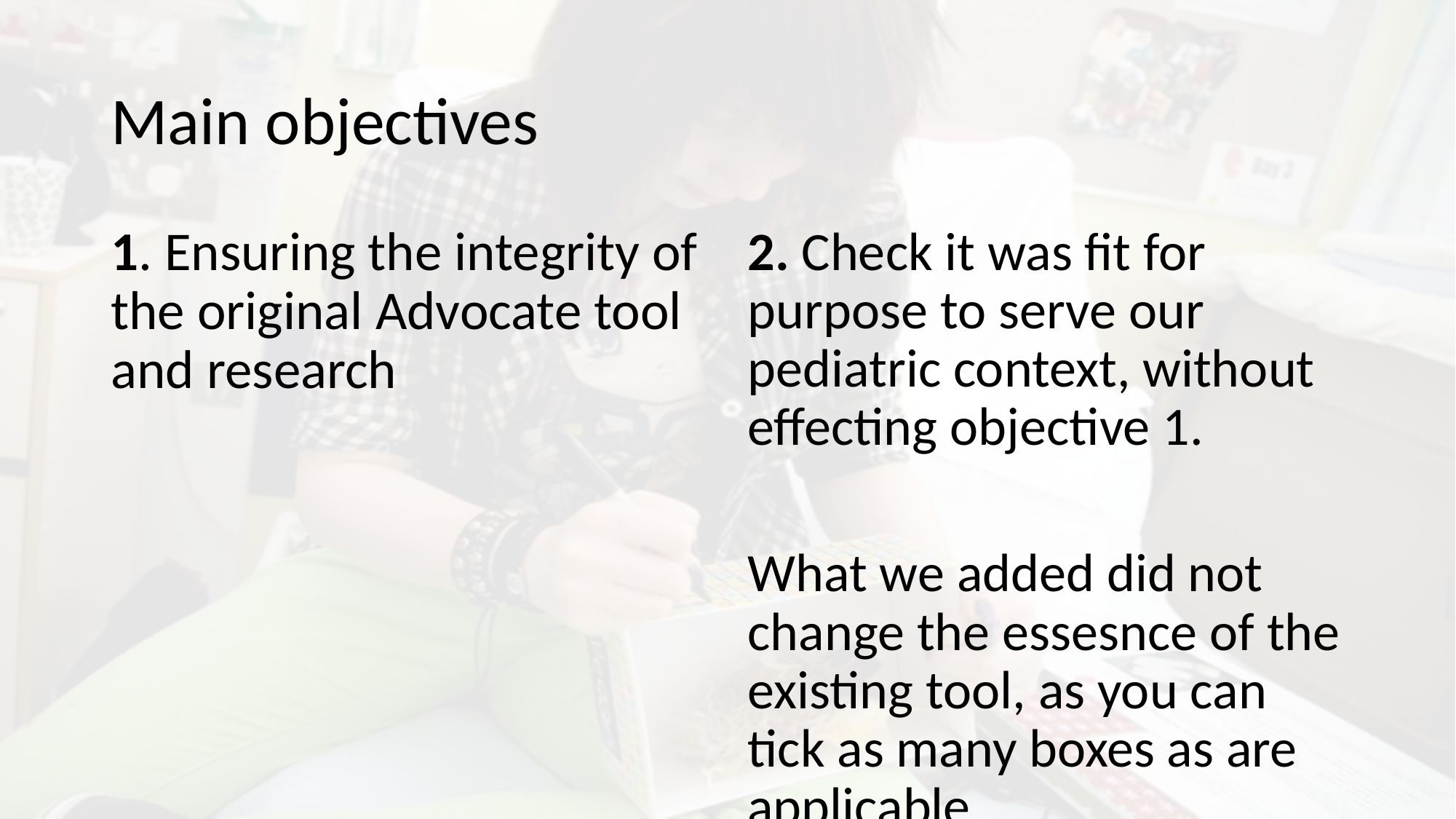

# Main objectives
2. Check it was fit for purpose to serve our pediatric context, without effecting objective 1.

What we added did not change the essesnce of the existing tool, as you can tick as many boxes as are applicable
1. Ensuring the integrity of the original Advocate tool and research